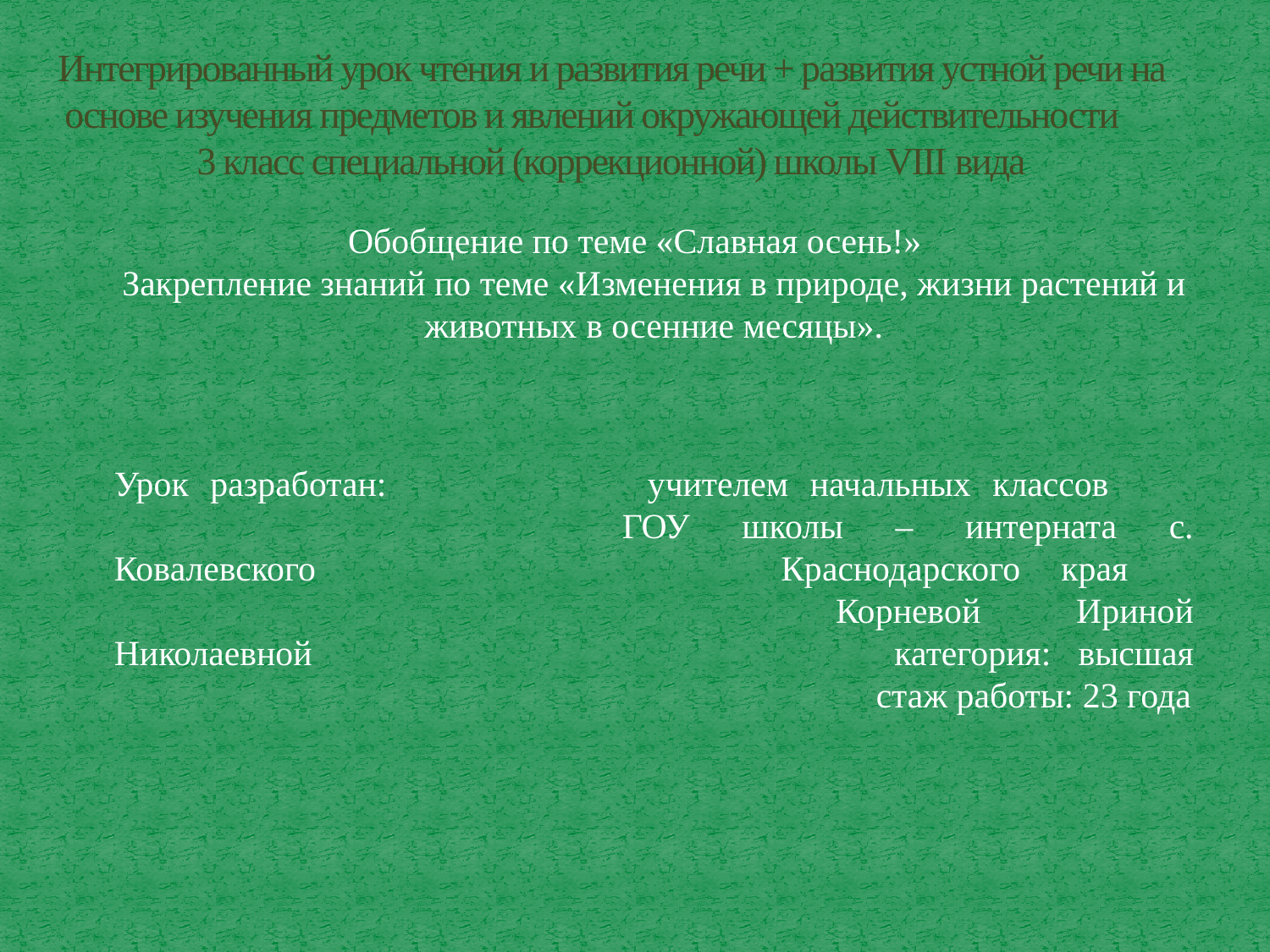

# Интегрированный урок чтения и развития речи + развития устной речи на основе изучения предметов и явлений окружающей действительности      3 класс специальной (коррекционной) школы VIII вида
Обобщение по теме «Славная осень!»
Закрепление знаний по теме «Изменения в природе, жизни растений и животных в осенние месяцы».

	Урок разработан: 		учителем начальных классов 					ГОУ школы – интерната с. Ковалевского 				Краснодарского края		 				Корневой Ириной Николаевной 					категория: высшая 						стаж работы: 23 года